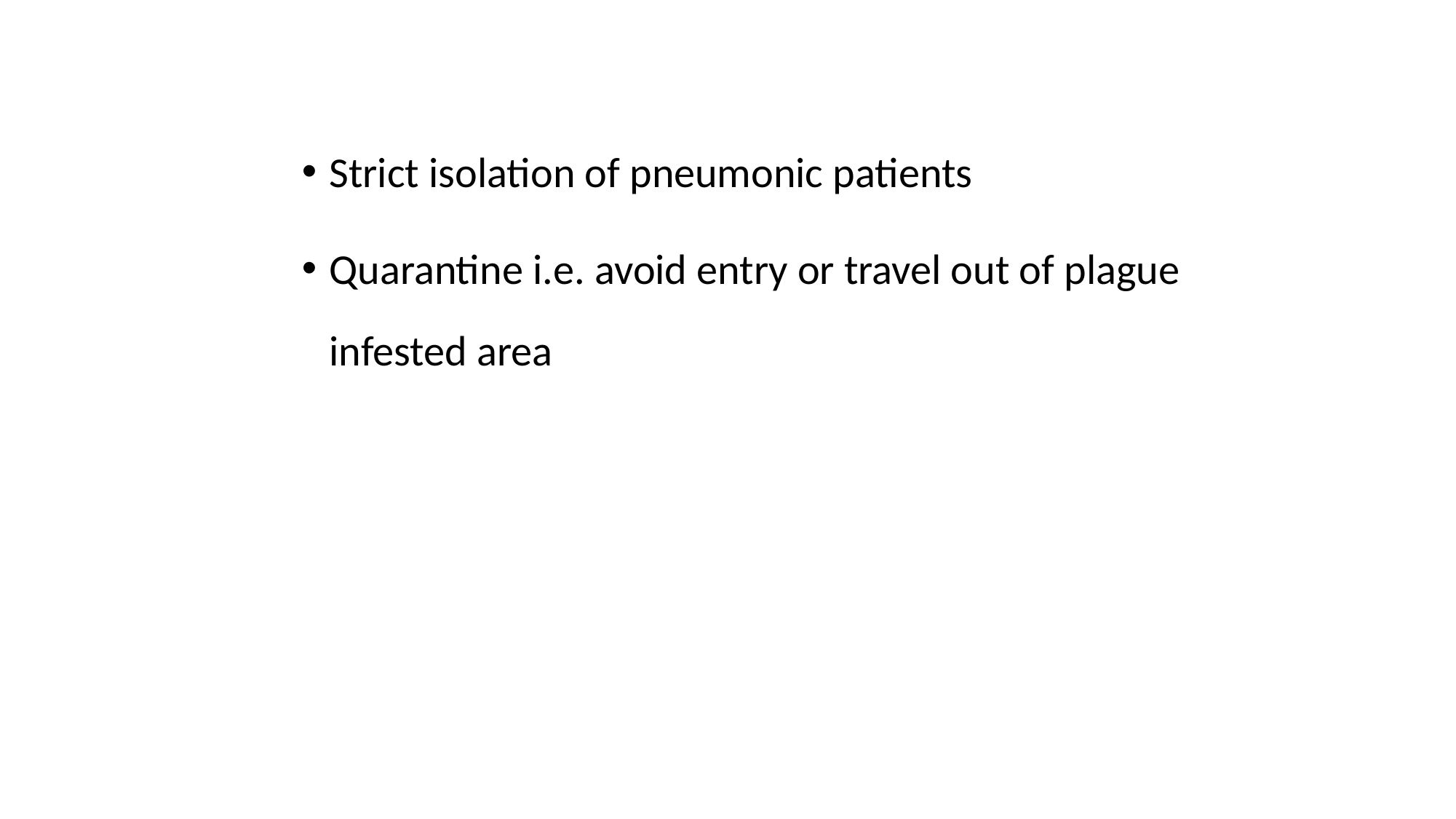

#
Strict isolation of pneumonic patients
Quarantine i.e. avoid entry or travel out of plague infested area